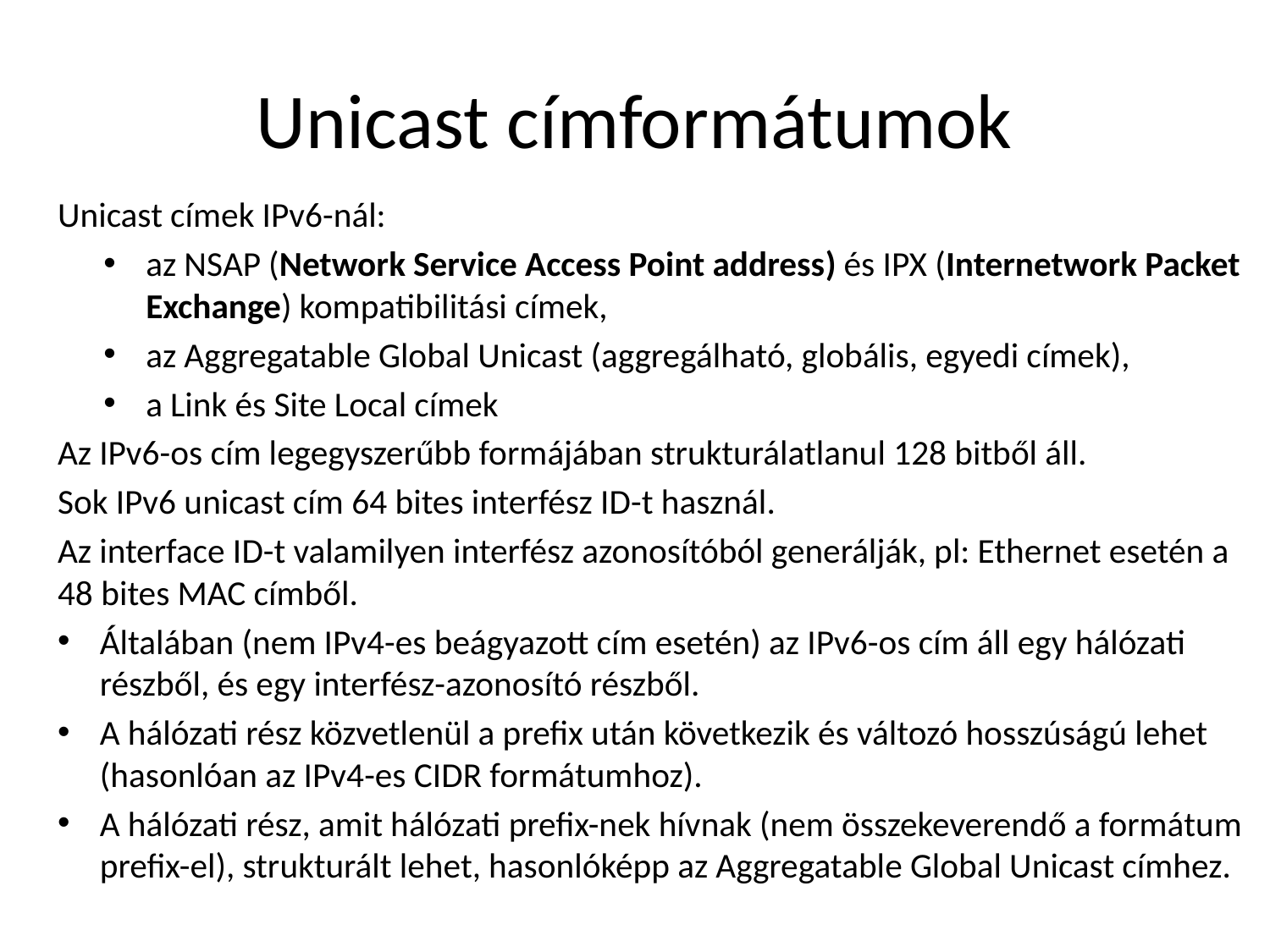

# Unicast címformátumok
Unicast címek IPv6-nál:
az NSAP (Network Service Access Point address) és IPX (Internetwork Packet Exchange) kompatibilitási címek,
az Aggregatable Global Unicast (aggregálható, globális, egyedi címek),
a Link és Site Local címek
Az IPv6-os cím legegyszerűbb formájában strukturálatlanul 128 bitből áll.
Sok IPv6 unicast cím 64 bites interfész ID-t használ.
Az interface ID-t valamilyen interfész azonosítóból generálják, pl: Ethernet esetén a 48 bites MAC címből.
Általában (nem IPv4-es beágyazott cím esetén) az IPv6-os cím áll egy hálózati részből, és egy interfész-azonosító részből.
A hálózati rész közvetlenül a prefix után következik és változó hosszúságú lehet (hasonlóan az IPv4-es CIDR formátumhoz).
A hálózati rész, amit hálózati prefix-nek hívnak (nem összekeverendő a formátum prefix-el), strukturált lehet, hasonlóképp az Aggregatable Global Unicast címhez.